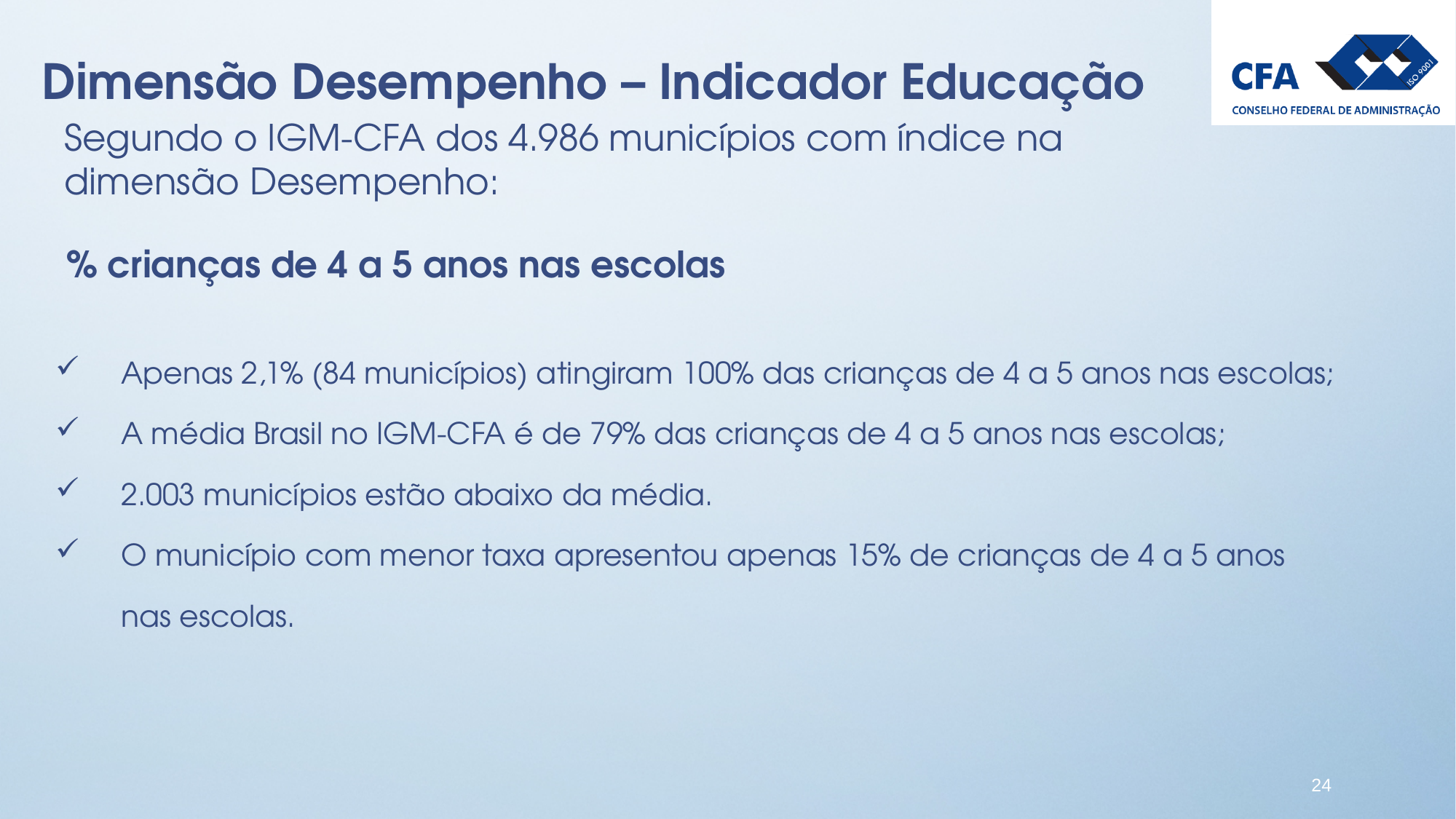

Dimensão Desempenho – Indicador Educação

Segundo o IGM-CFA dos 4.986 municípios com índice na dimensão Desempenho:
% crianças de 4 a 5 anos nas escolas
Apenas 2,1% (84 municípios) atingiram 100% das crianças de 4 a 5 anos nas escolas;
A média Brasil no IGM-CFA é de 79% das crianças de 4 a 5 anos nas escolas;
2.003 municípios estão abaixo da média.
O município com menor taxa apresentou apenas 15% de crianças de 4 a 5 anos nas escolas.

24